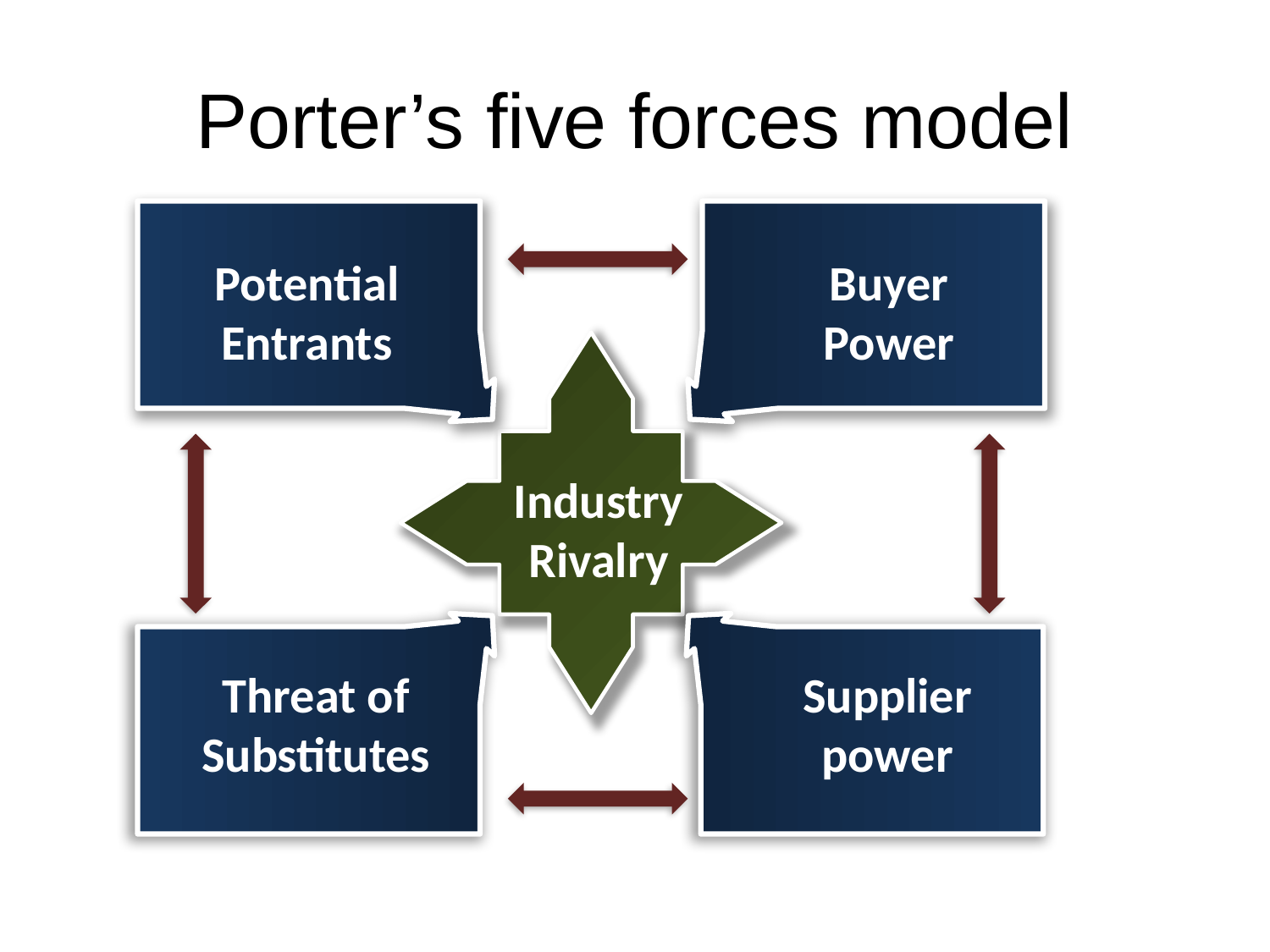

# Porter’s five forces model

Potential Entrants
Buyer Power

Industry Rivalry

Threat of Substitutes
Supplier power